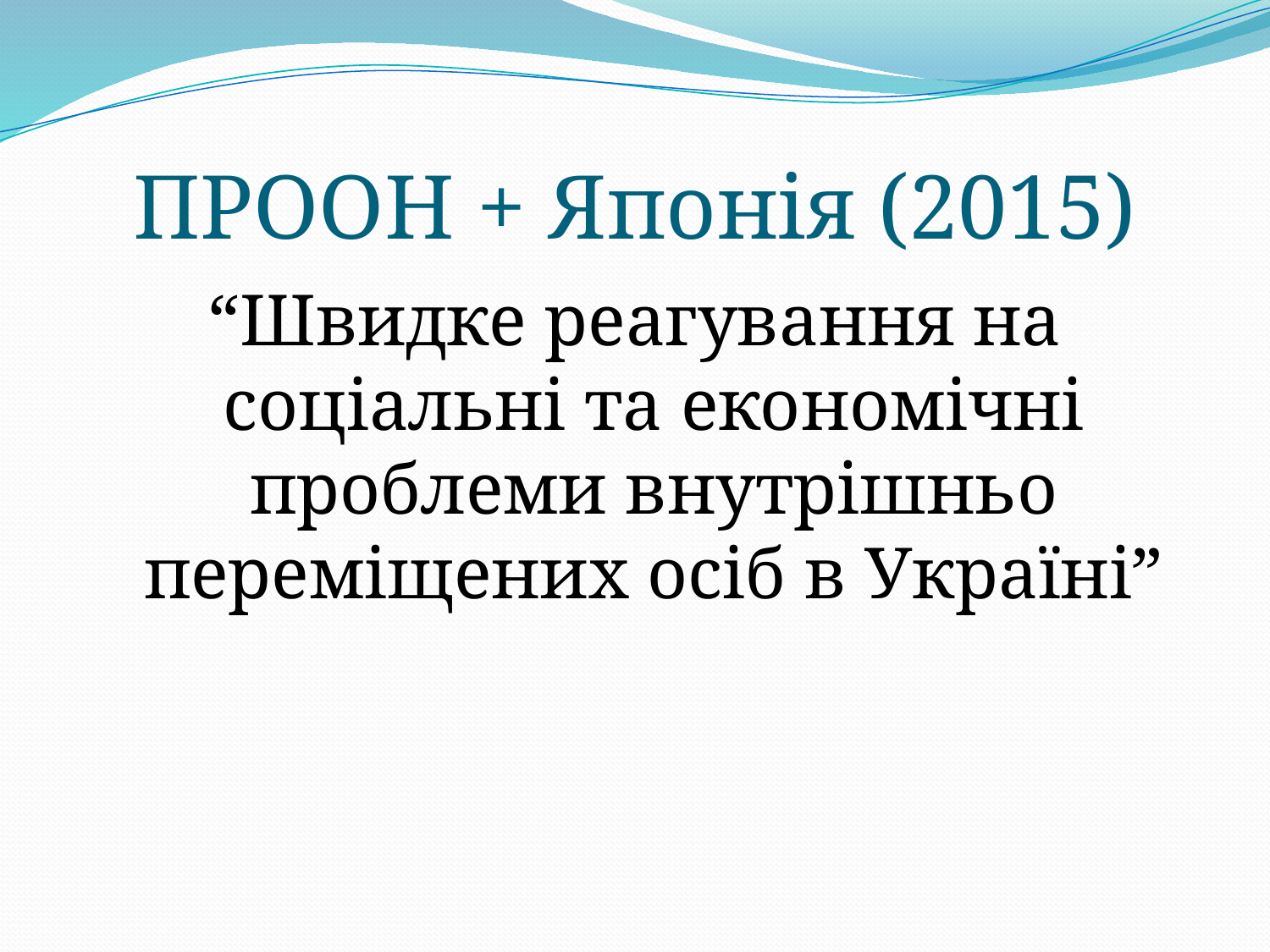

# ПРООН + Японія (2015)
“Швидке реагування на соціальні та економічні проблеми внутрішньо переміщених осіб в Україні”